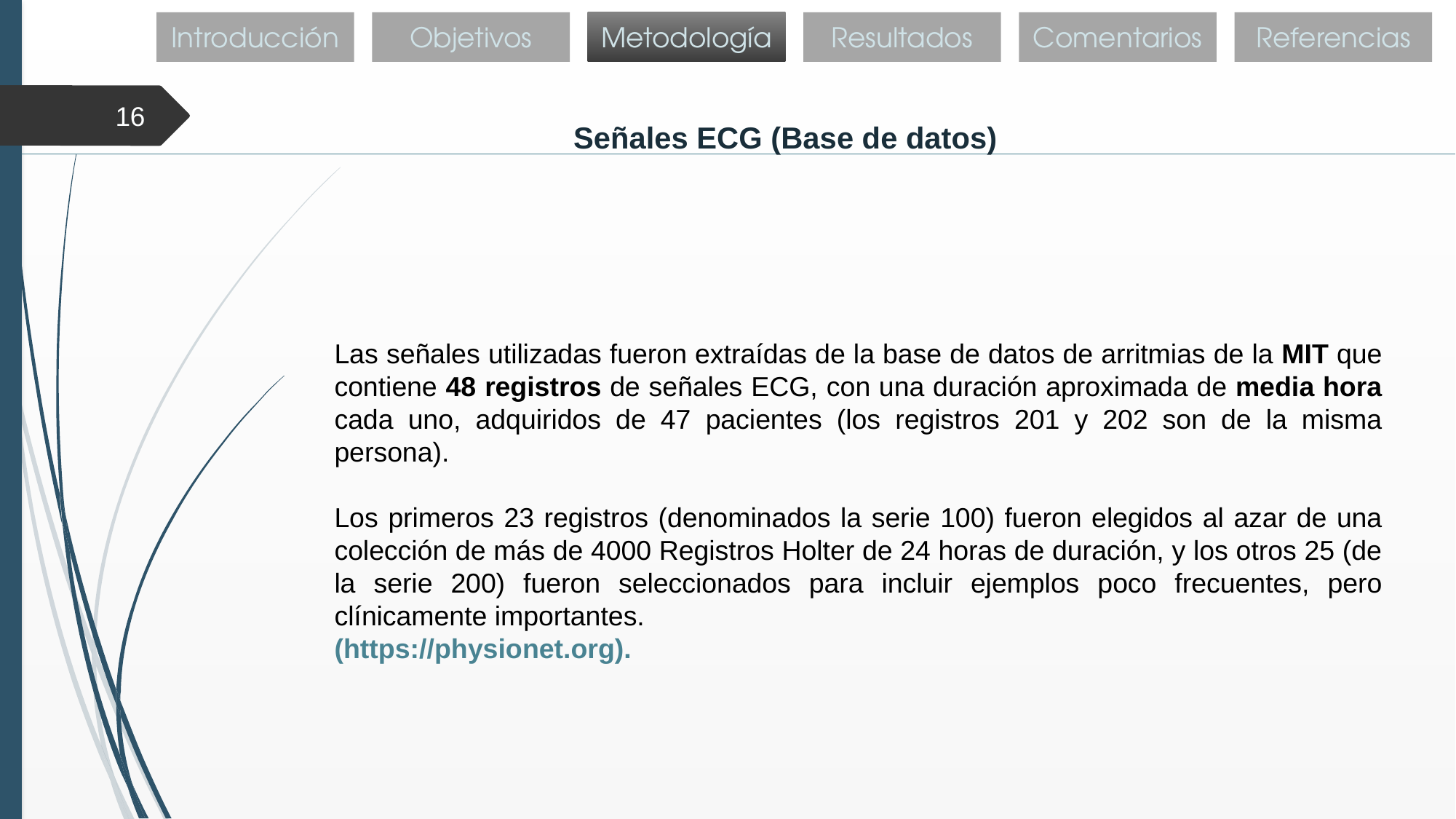

Introducción
Objetivos
Metodología
Resultados
Comentarios
Referencias
16
Señales ECG (Base de datos)

Las señales utilizadas fueron extraídas de la base de datos de arritmias de la MIT que contiene 48 registros de señales ECG, con una duración aproximada de media hora cada uno, adquiridos de 47 pacientes (los registros 201 y 202 son de la misma persona).

Los primeros 23 registros (denominados la serie 100) fueron elegidos al azar de una colección de más de 4000 Registros Holter de 24 horas de duración, y los otros 25 (de la serie 200) fueron seleccionados para incluir ejemplos poco frecuentes, pero clínicamente importantes.
(https://physionet.org).